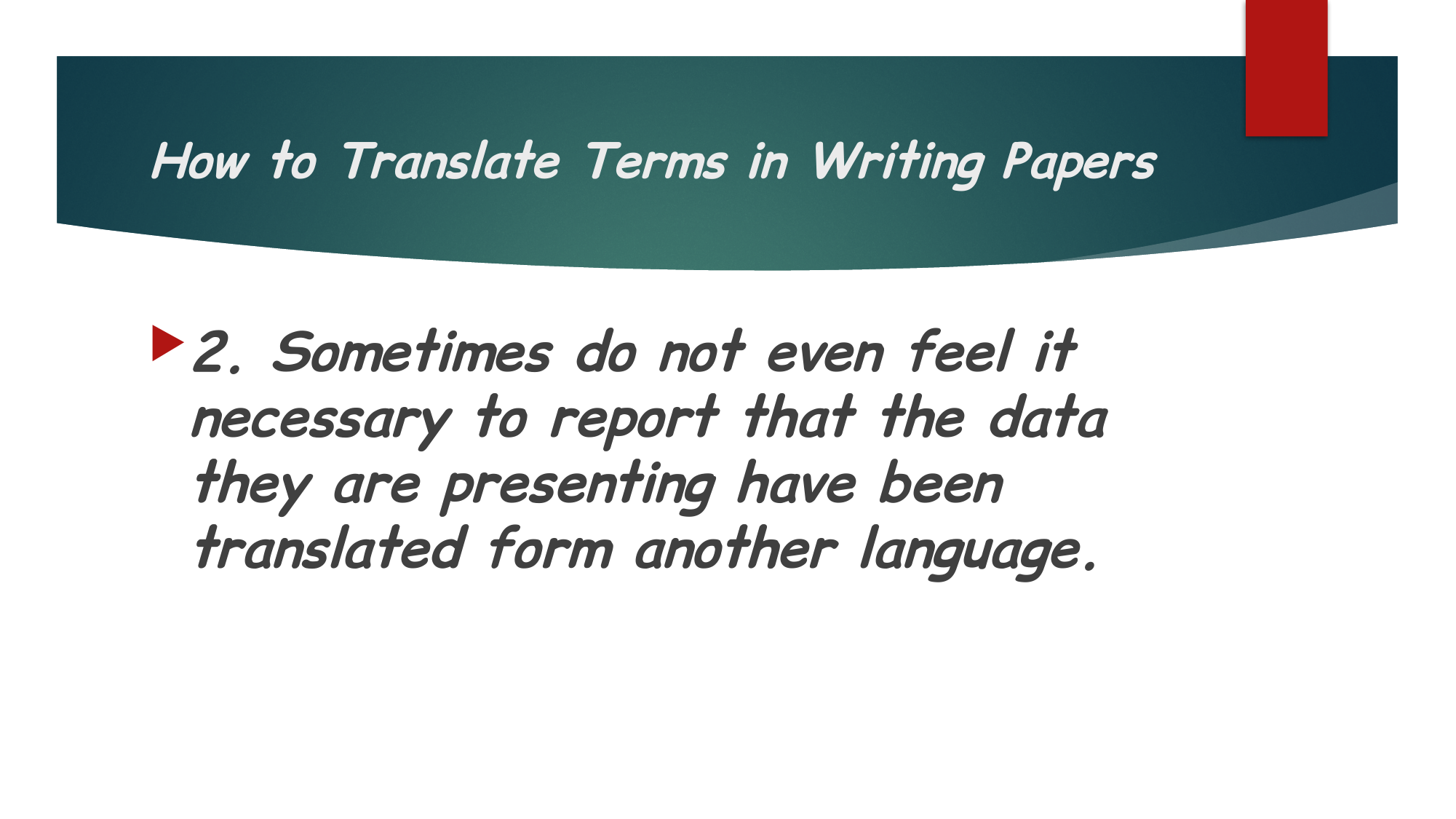

# How to Translate Terms in Writing Papers
2. Sometimes do not even feel it necessary to report that the data they are presenting have been translated form another language.